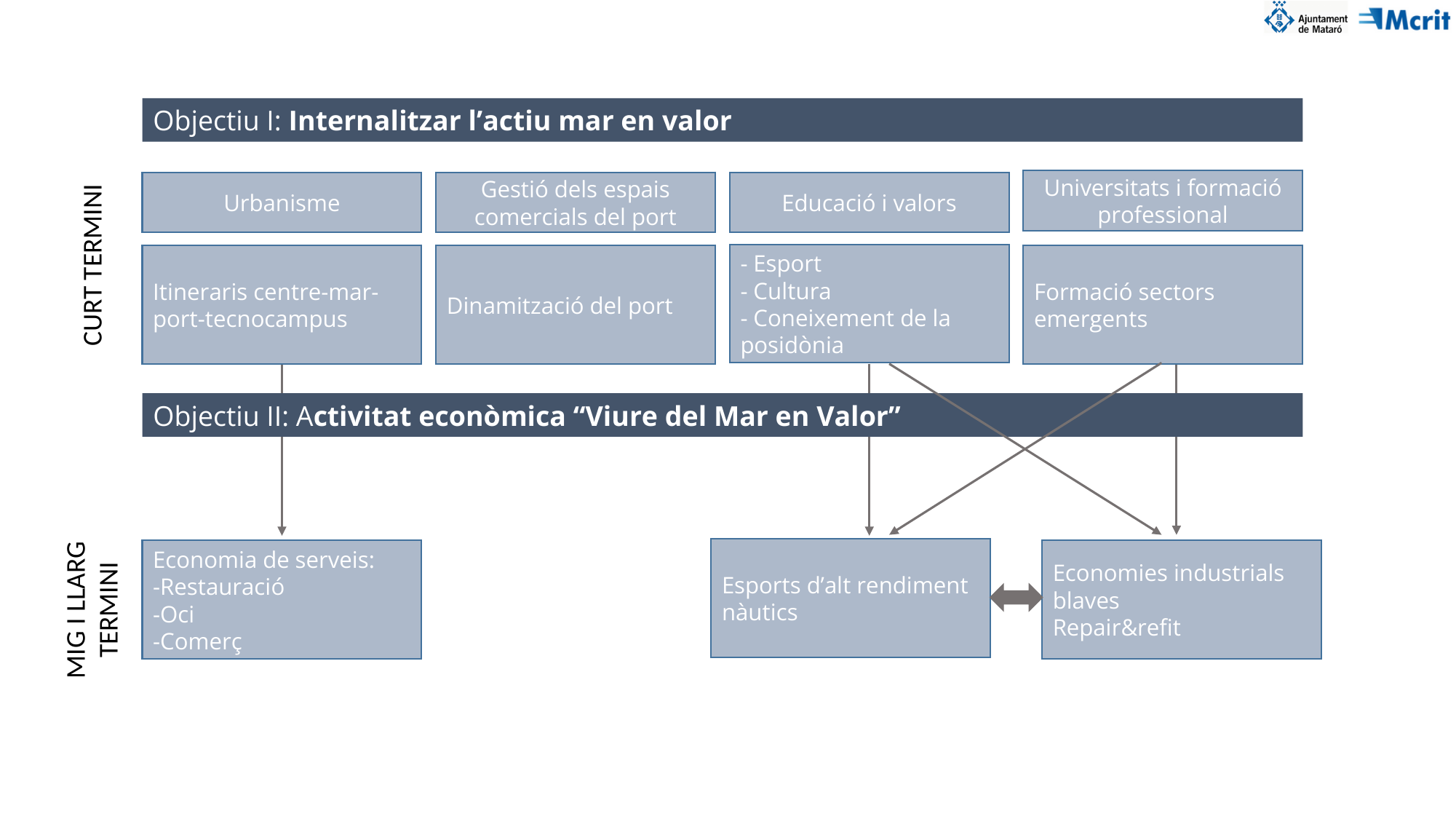

Objectiu I: Internalitzar l’actiu mar en valor
Universitats i formació professional
Urbanisme
Gestió dels espais comercials del port
Educació i valors
CURT TERMINI
- Esport
- Cultura
- Coneixement de la posidònia
Itineraris centre-mar-port-tecnocampus
Dinamització del port
Formació sectors emergents
Objectiu II: Activitat econòmica “Viure del Mar en Valor”
Esports d’alt rendiment nàutics
Economia de serveis:
-Restauració
-Oci
-Comerç
Economies industrials blaves
Repair&refit
MIG I LLARG TERMINI